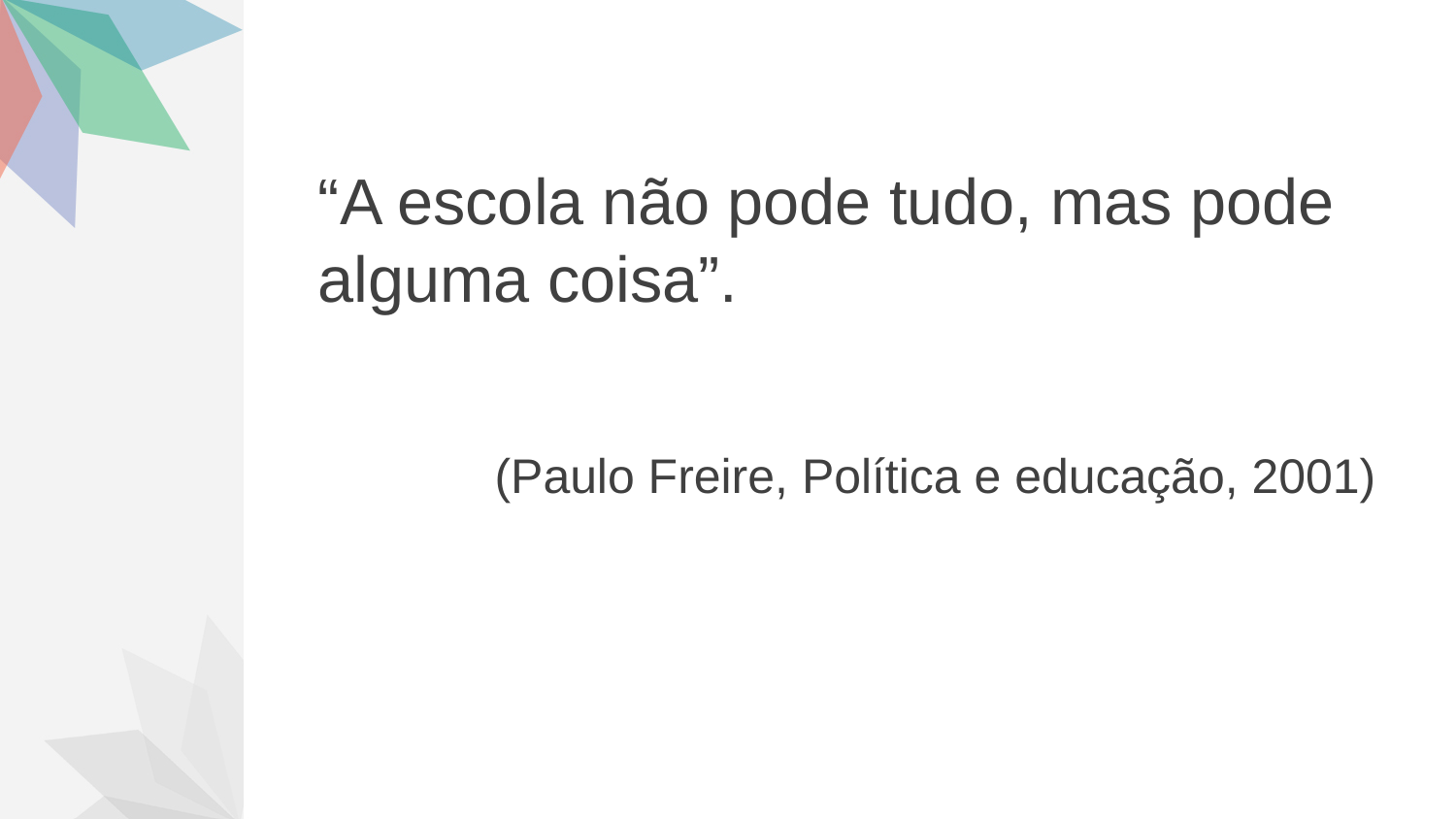

“A escola não pode tudo, mas pode   alguma coisa”.

(Paulo Freire, Política e educação, 2001)